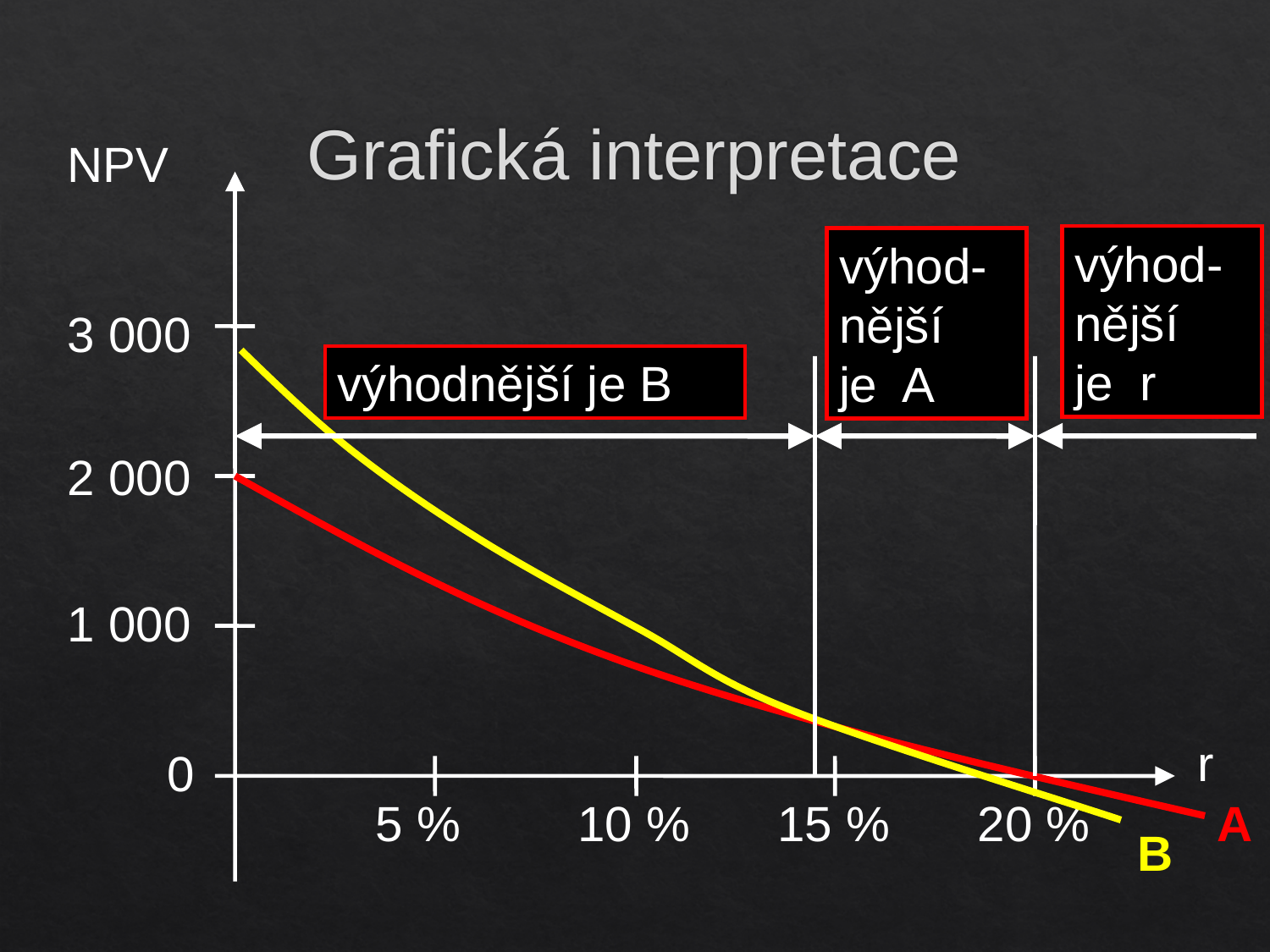

# Grafická interpretace
NPV

výhod-nější   je  r
výhod-nější   je  A
3 000

výhodnější je B

2 000

1 000

r
0

5 %
10 %
15 %
20 %
A
B